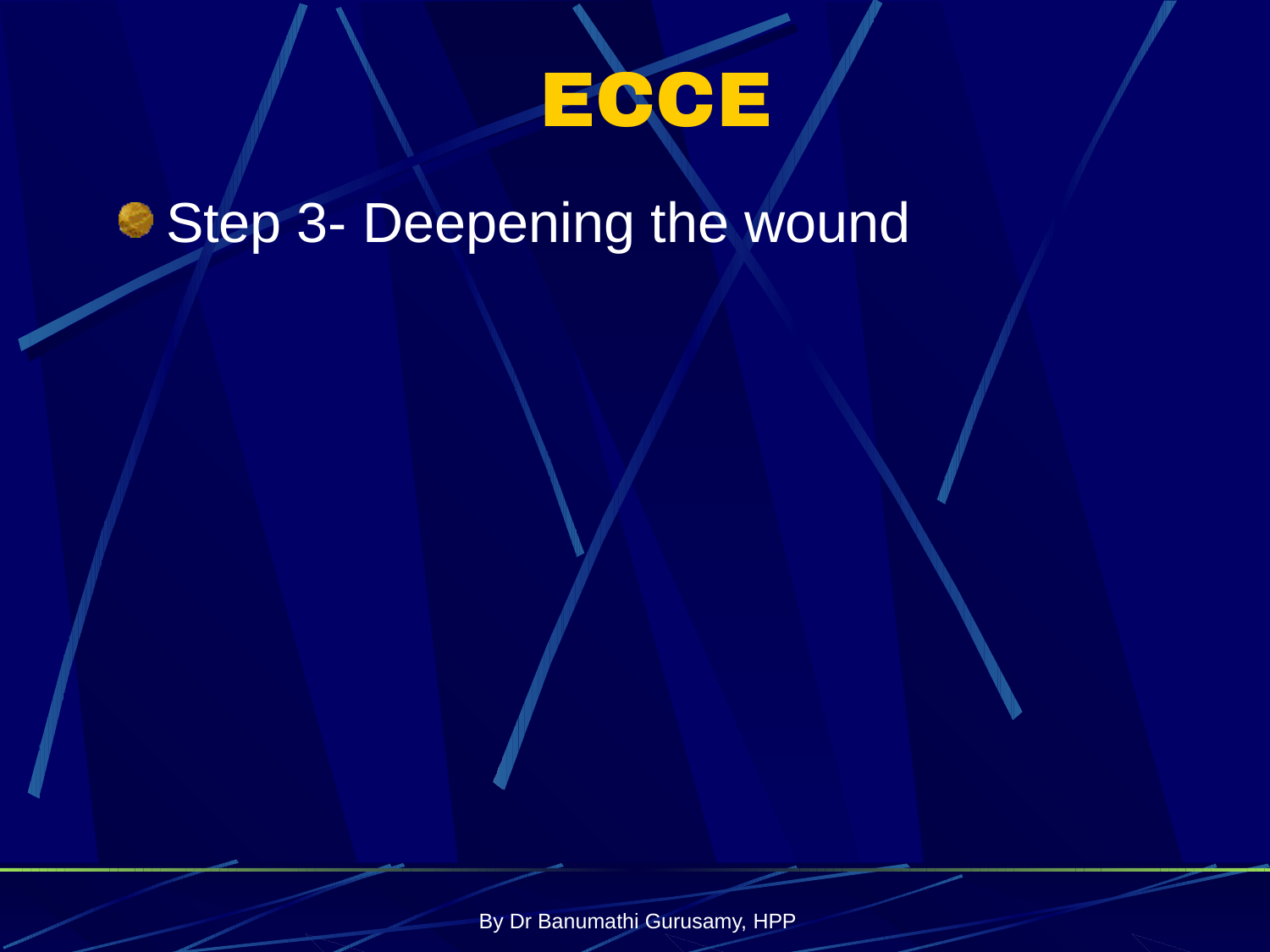

ECCE
Step 3- Deepening the wound

By Dr Banumathi Gurusamy, HPP